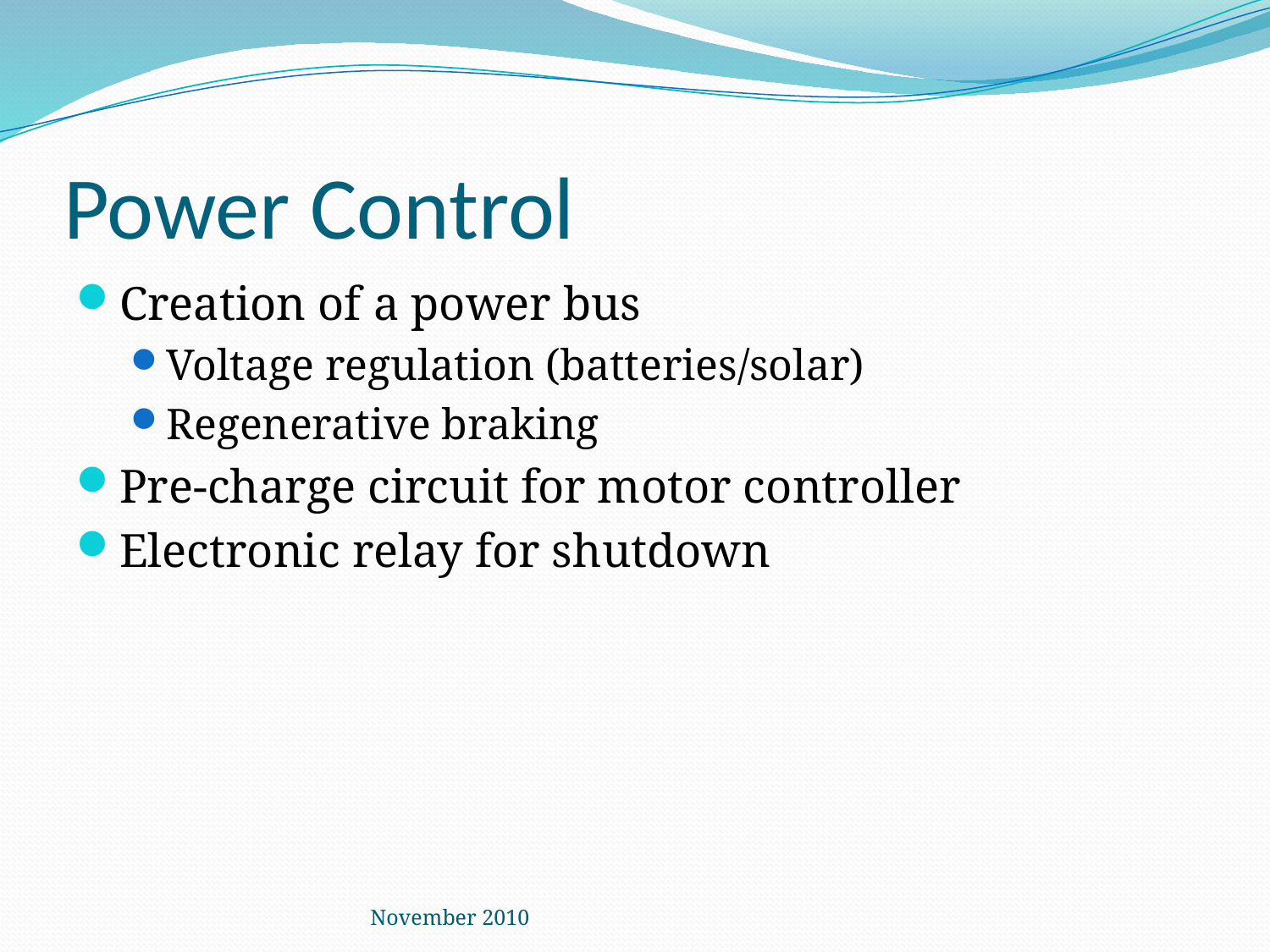

# Power Control
Creation of a power bus
Voltage regulation (batteries/solar)
Regenerative braking
Pre-charge circuit for motor controller
Electronic relay for shutdown
November 2010